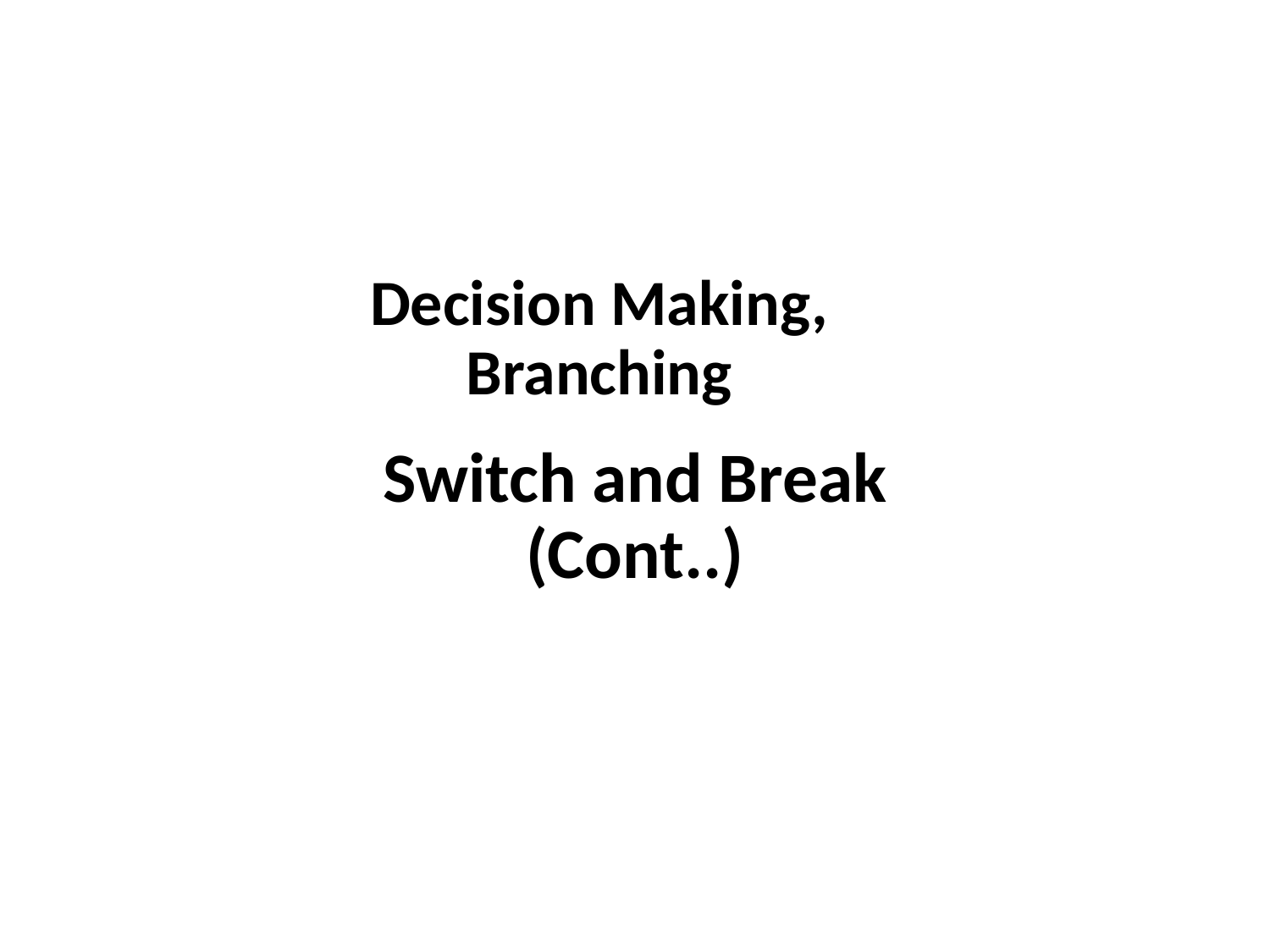

# Decision Making, Branching
Switch and Break (Cont..)